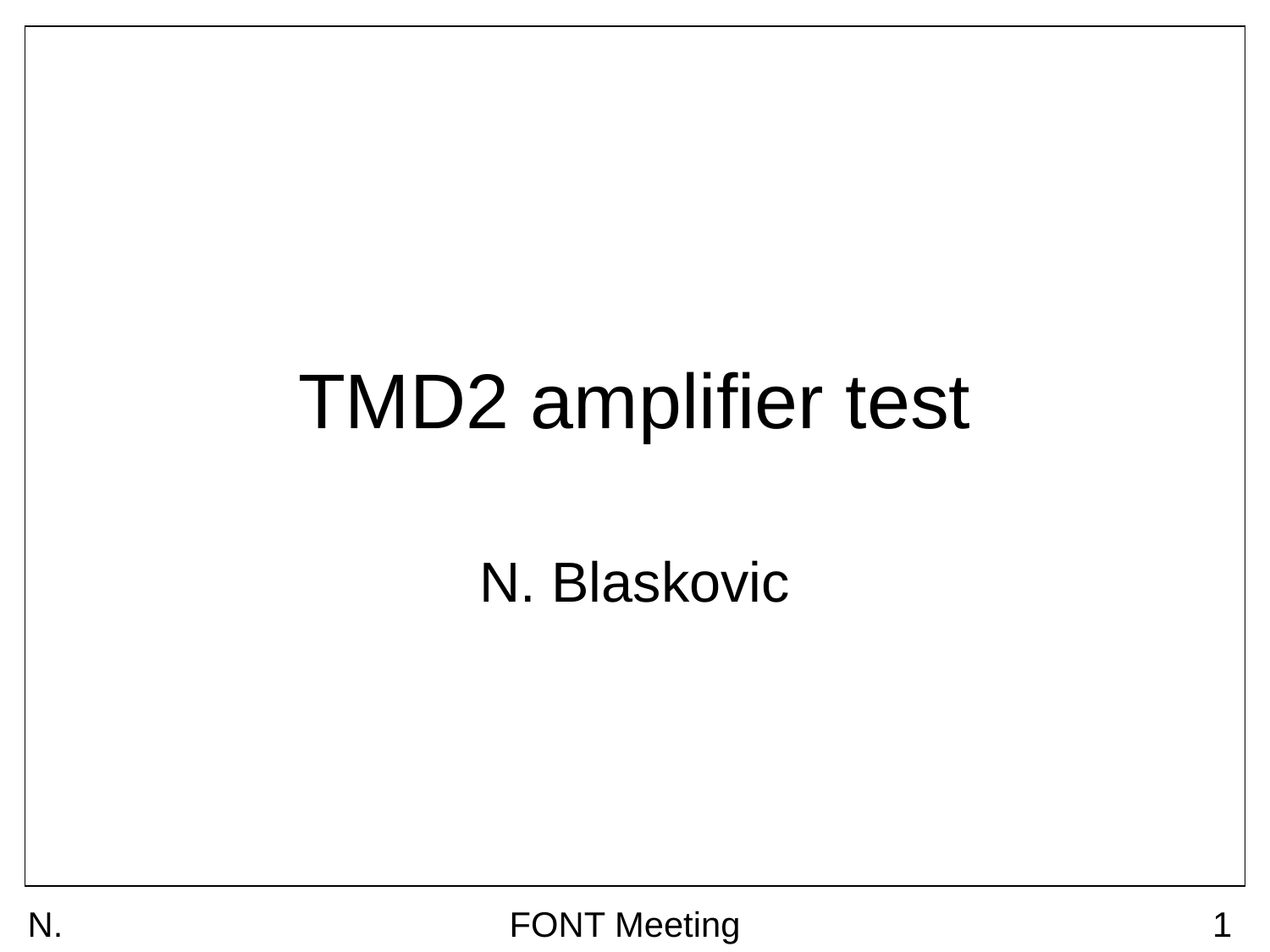

# TMD2 amplifier test
N. Blaskovic
N. Blaskovic
FONT Meeting
1